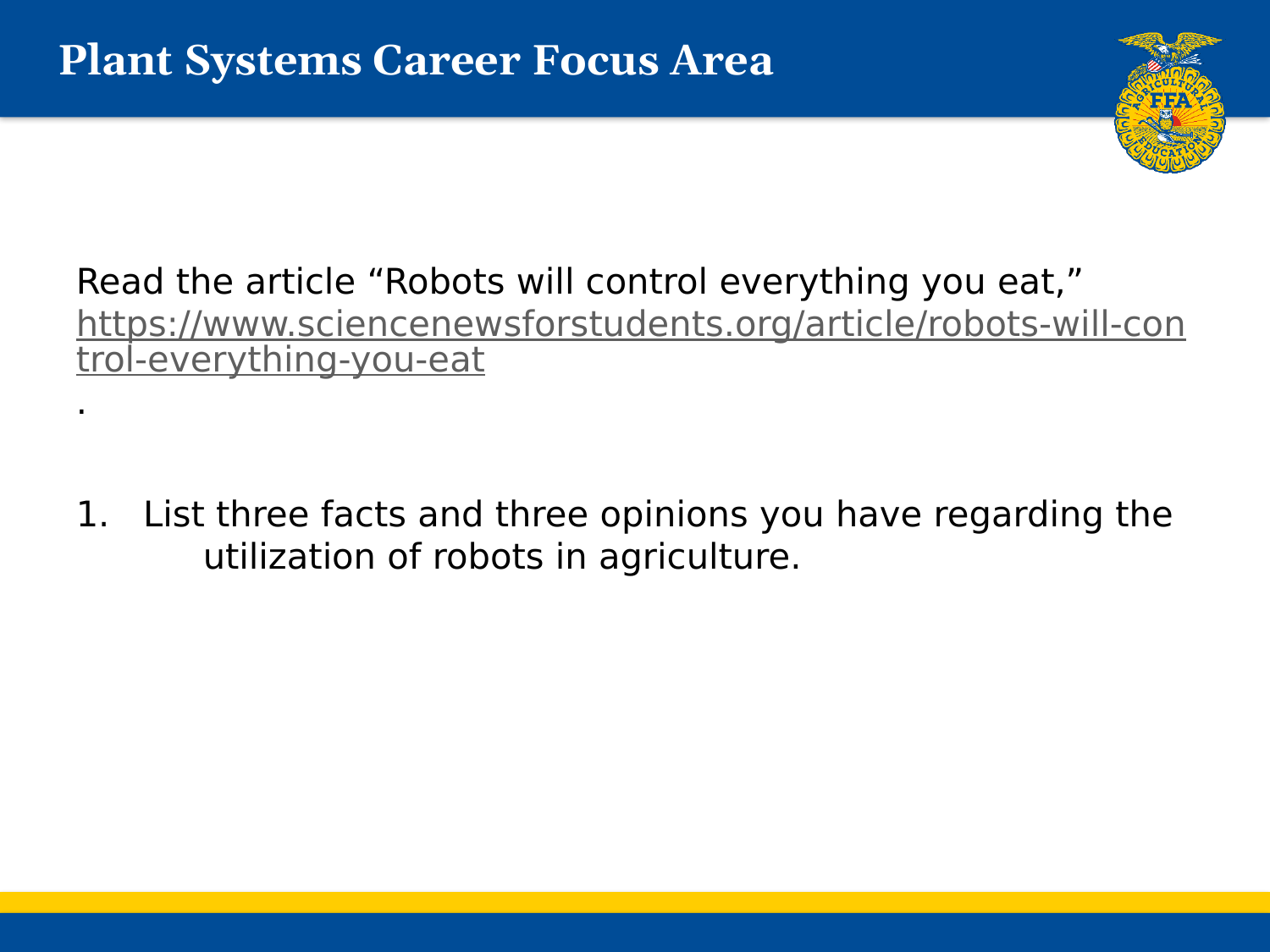

# Plant Systems Career Focus Area
Read the article “Robots will control everything you eat,” https://www.sciencenewsforstudents.org/article/robots-will-control-everything-you-eat.

1.   List three facts and three opinions you have regarding the 	utilization of robots in agriculture.